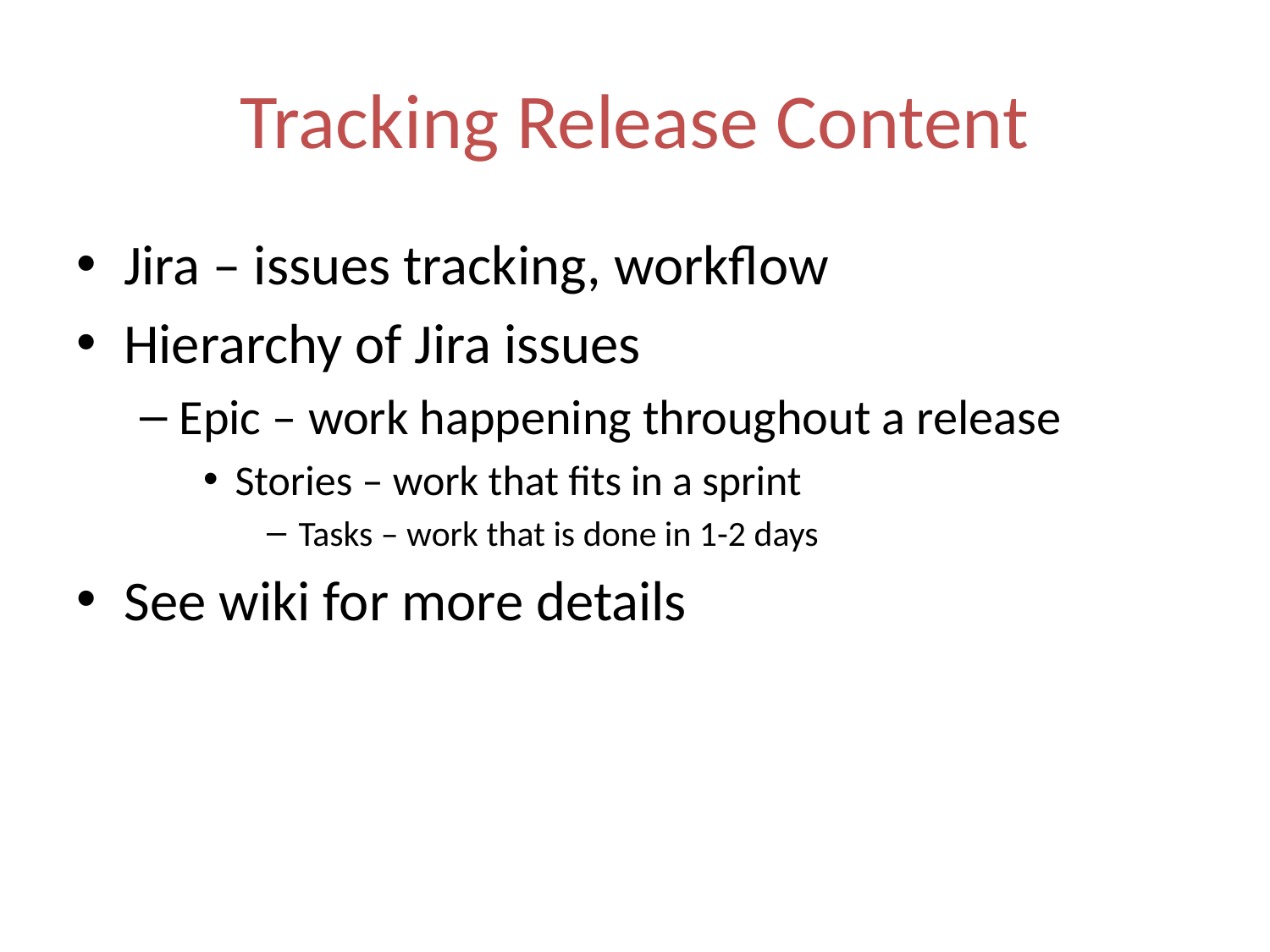

# Tracking Release Content
Jira – issues tracking, workflow
Hierarchy of Jira issues
Epic – work happening throughout a release
Stories – work that fits in a sprint
Tasks – work that is done in 1-2 days
See wiki for more details